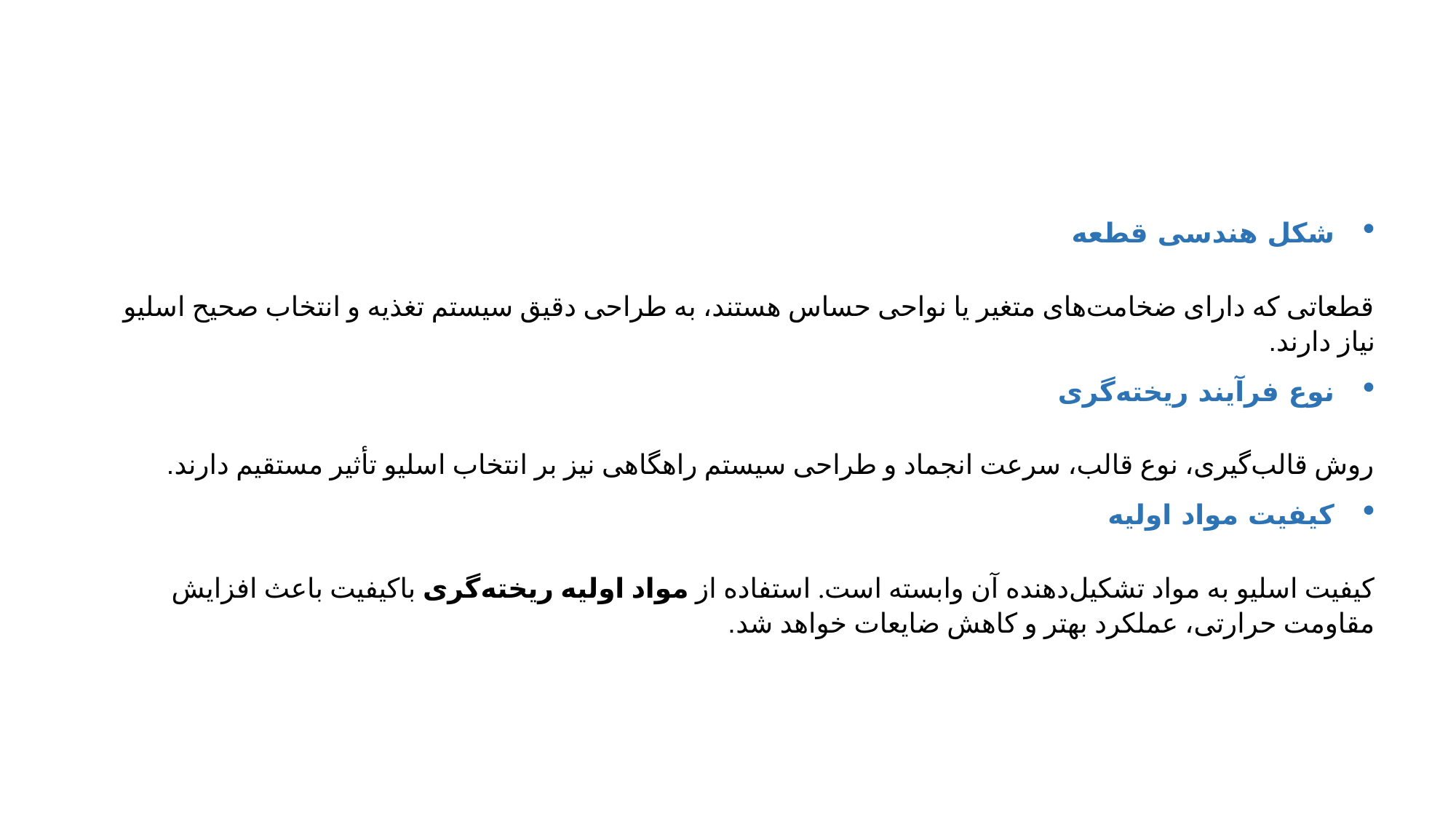

شکل هندسی قطعه

قطعاتی که دارای ضخامت‌های متغیر یا نواحی حساس هستند، به طراحی دقیق سیستم تغذیه و انتخاب صحیح اسلیو نیاز دارند.
نوع فرآیند ریخته‌گری

روش قالب‌گیری، نوع قالب، سرعت انجماد و طراحی سیستم راهگاهی نیز بر انتخاب اسلیو تأثیر مستقیم دارند.
کیفیت مواد اولیه

کیفیت اسلیو به مواد تشکیل‌دهنده آن وابسته است. استفاده از مواد اولیه ریخته‌گری باکیفیت باعث افزایش مقاومت حرارتی، عملکرد بهتر و کاهش ضایعات خواهد شد.